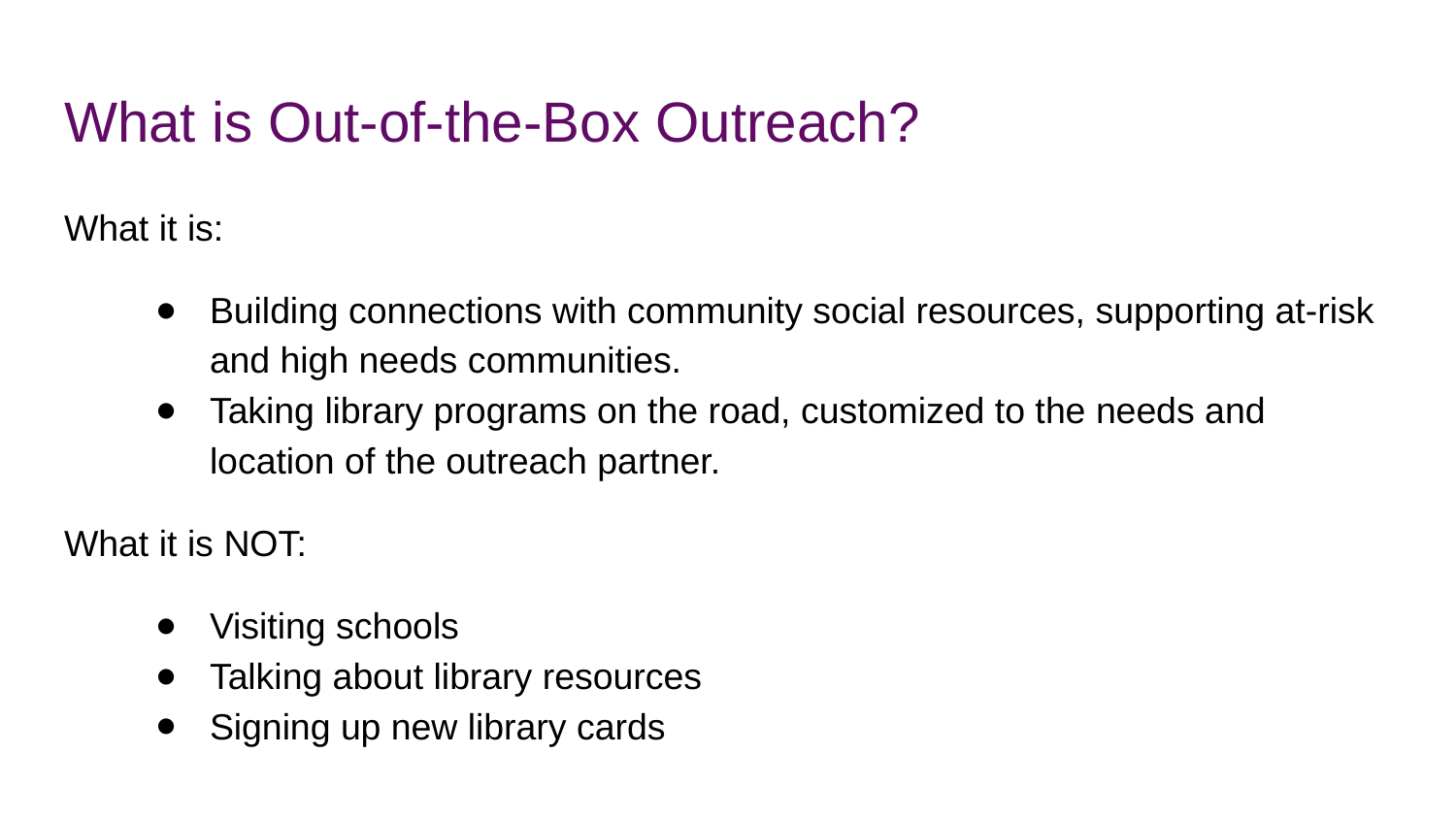

# What is Out-of-the-Box Outreach?
What it is:
Building connections with community social resources, supporting at-risk and high needs communities.
Taking library programs on the road, customized to the needs and location of the outreach partner.
What it is NOT:
Visiting schools
Talking about library resources
Signing up new library cards